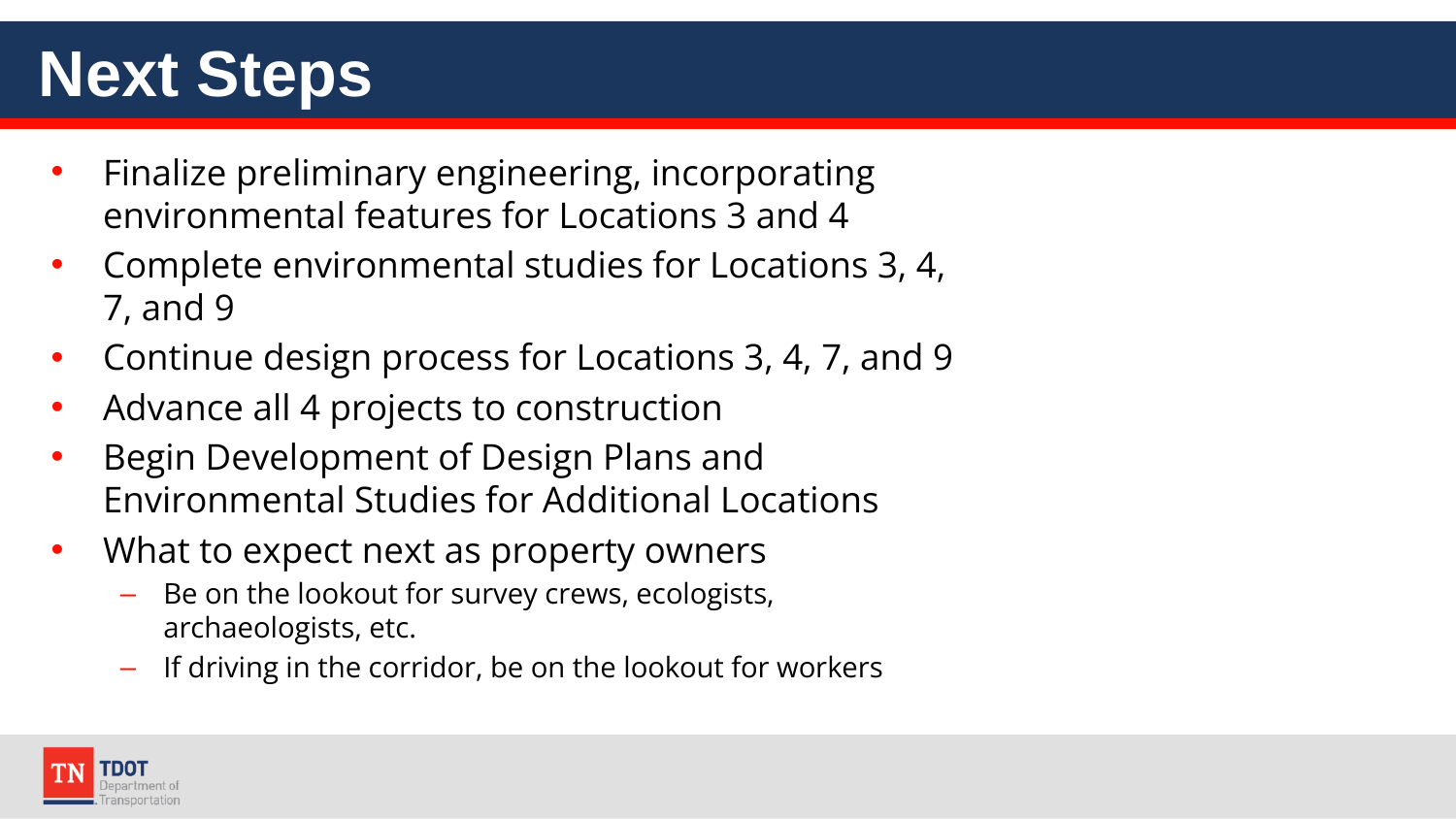

# Next Steps
Finalize preliminary engineering, incorporating environmental features for Locations 3 and 4
Complete environmental studies for Locations 3, 4, 7, and 9
Continue design process for Locations 3, 4, 7, and 9
Advance all 4 projects to construction
Begin Development of Design Plans and Environmental Studies for Additional Locations
What to expect next as property owners
Be on the lookout for survey crews, ecologists, archaeologists, etc.
If driving in the corridor, be on the lookout for workers